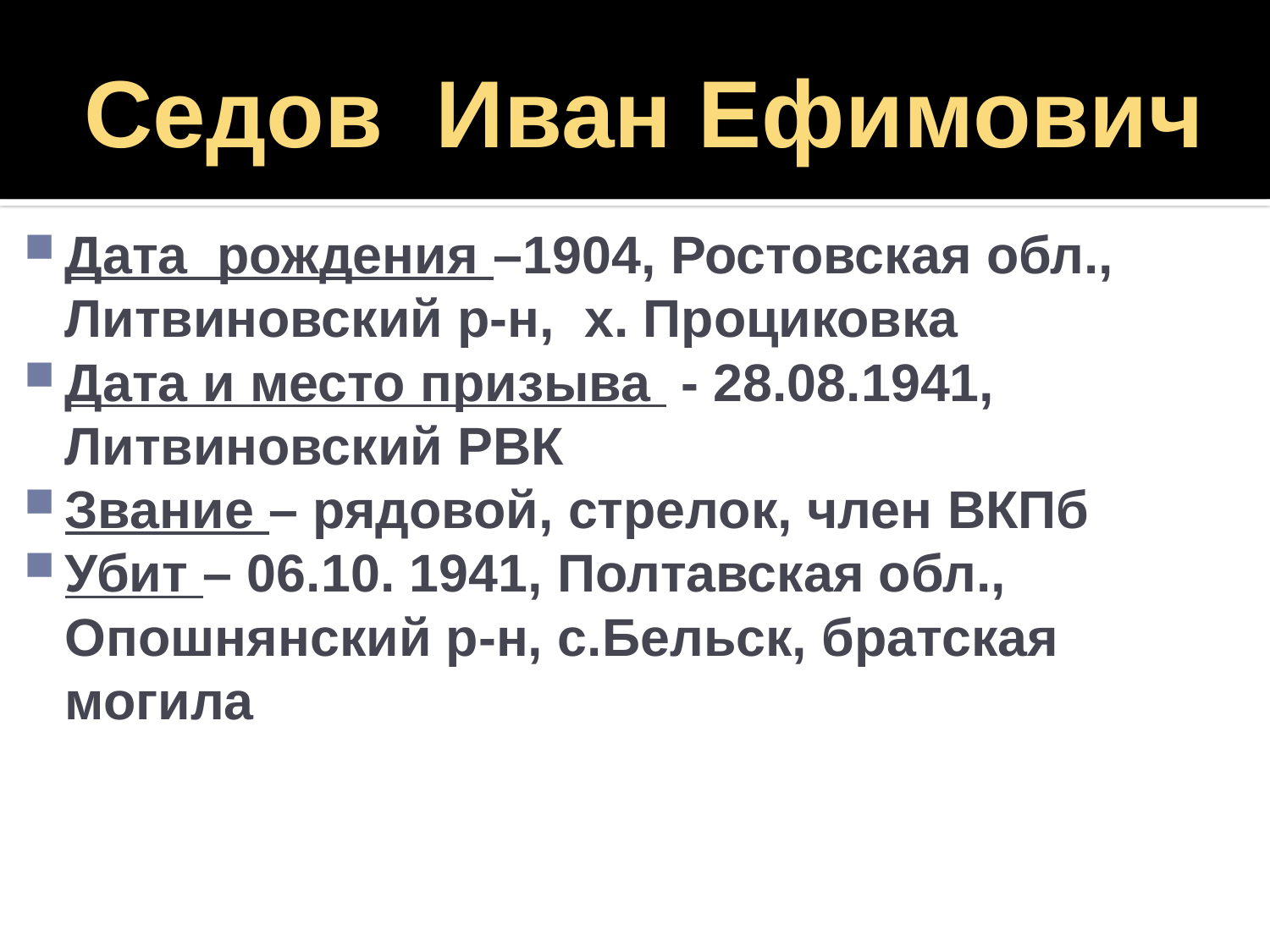

# Седов  Иван Ефимович
Дата  рождения –1904, Ростовская обл., Литвиновский р-н,  х. Проциковка
Дата и место призыва  - 28.08.1941, Литвиновский РВК
Звание – рядовой, стрелок, член ВКПб
Убит – 06.10. 1941, Полтавская обл., Опошнянский р-н, с.Бельск, братская могила